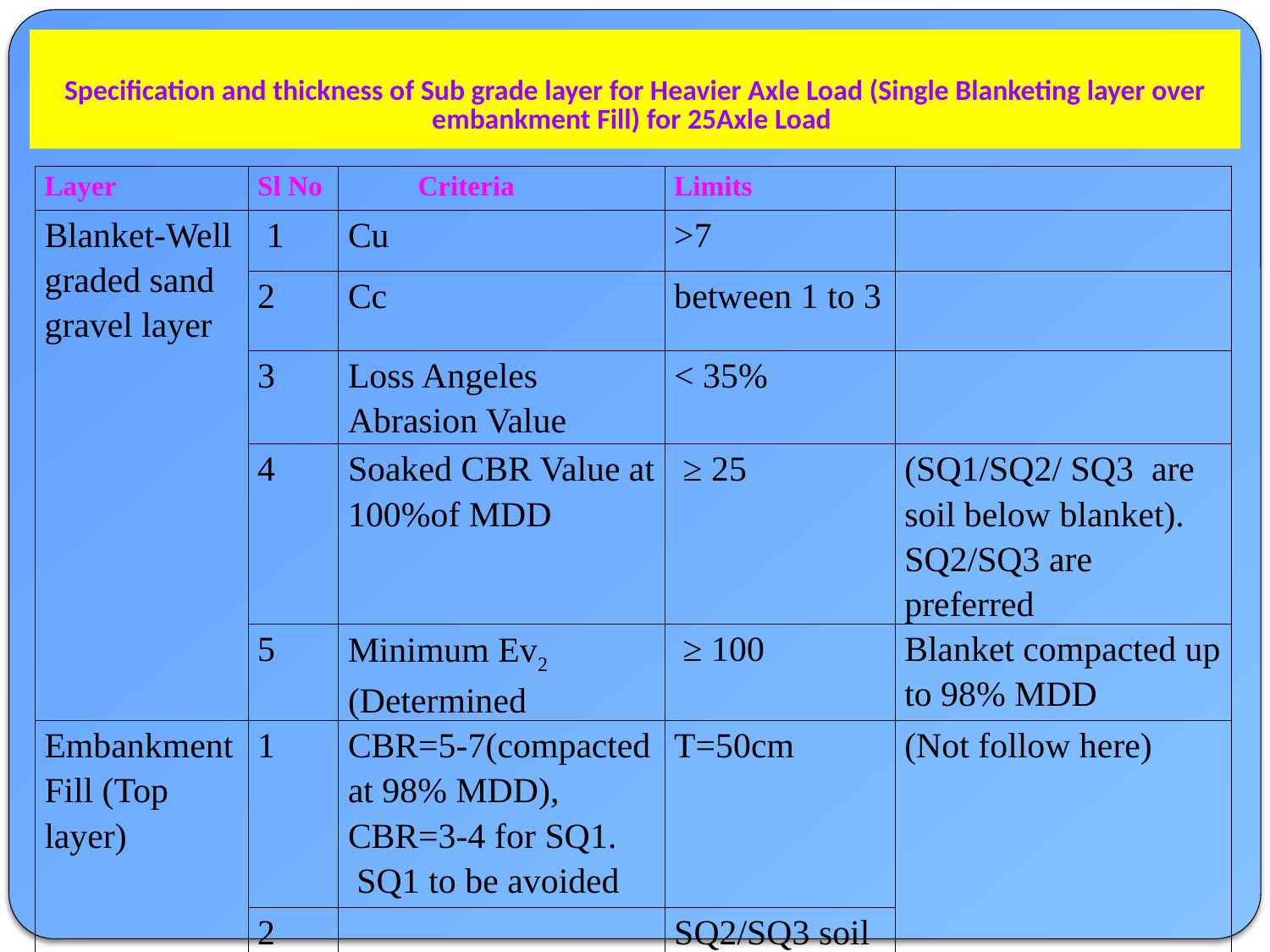

# Specification and thickness of Sub grade layer for Heavier Axle Load (Single Blanketing layer over embankment Fill) for 25Axle Load
| Layer | Sl No | Criteria | Limits |  |
| --- | --- | --- | --- | --- |
| Blanket-Well graded sand gravel layer | 1 | Cu | >7 |  |
|  | 2 | Cc | between 1 to 3 |  |
|  | 3 | Loss Angeles Abrasion Value | < 35% |  |
|  | 4 | Soaked CBR Value at 100%of MDD | ≥ 25 | (SQ1/SQ2/ SQ3 are soil below blanket). SQ2/SQ3 are preferred |
|  | 5 | Minimum Ev2 (Determined | ≥ 100 | Blanket compacted up to 98% MDD |
| Embankment Fill (Top layer) | 1 | CBR=5-7(compacted at 98% MDD), CBR=3-4 for SQ1. SQ1 to be avoided | T=50cm | (Not follow here) |
|  | 2 |  | SQ2/SQ3 soil |  |